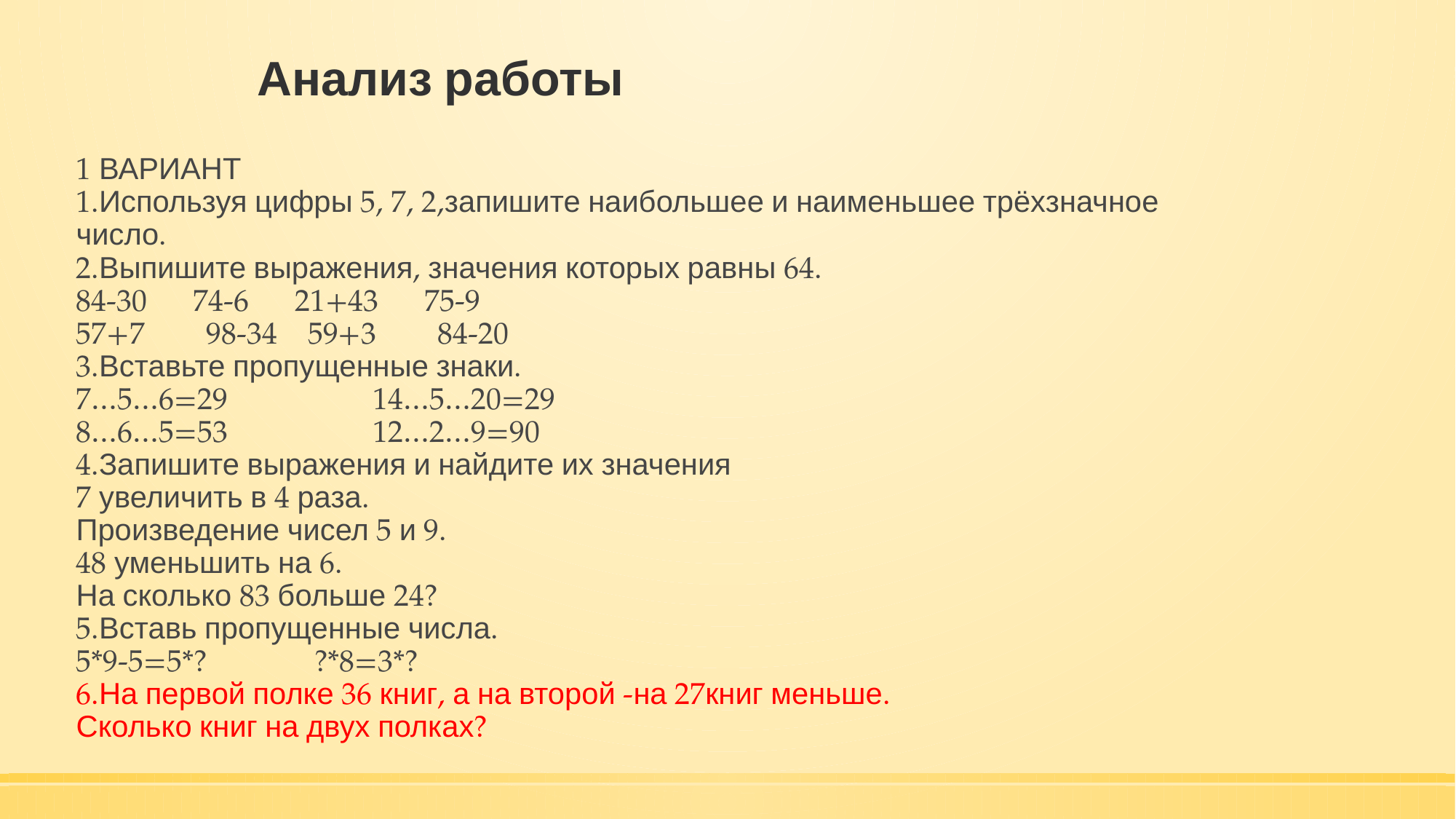

# Анализ работы
1 ВАРИАНТ
1.Используя цифры 5, 7, 2,запишите наибольшее и наименьшее трёхзначное число.
2.Выпишите выражения, значения которых равны 64.
84-30      74-6      21+43      75-9
57+7        98-34    59+3        84-20
3.Вставьте пропущенные знаки.
7…5…6=29                   14…5…20=29
8…6…5=53                   12…2…9=90
4.Запишите выражения и найдите их значения
7 увеличить в 4 раза.
Произведение чисел 5 и 9.
48 уменьшить на 6.
На сколько 83 больше 24?
5.Вставь пропущенные числа.
5*9-5=5*?              ?*8=3*?
6.На первой полке 36 книг, а на второй -на 27книг меньше.
Сколько книг на двух полках?